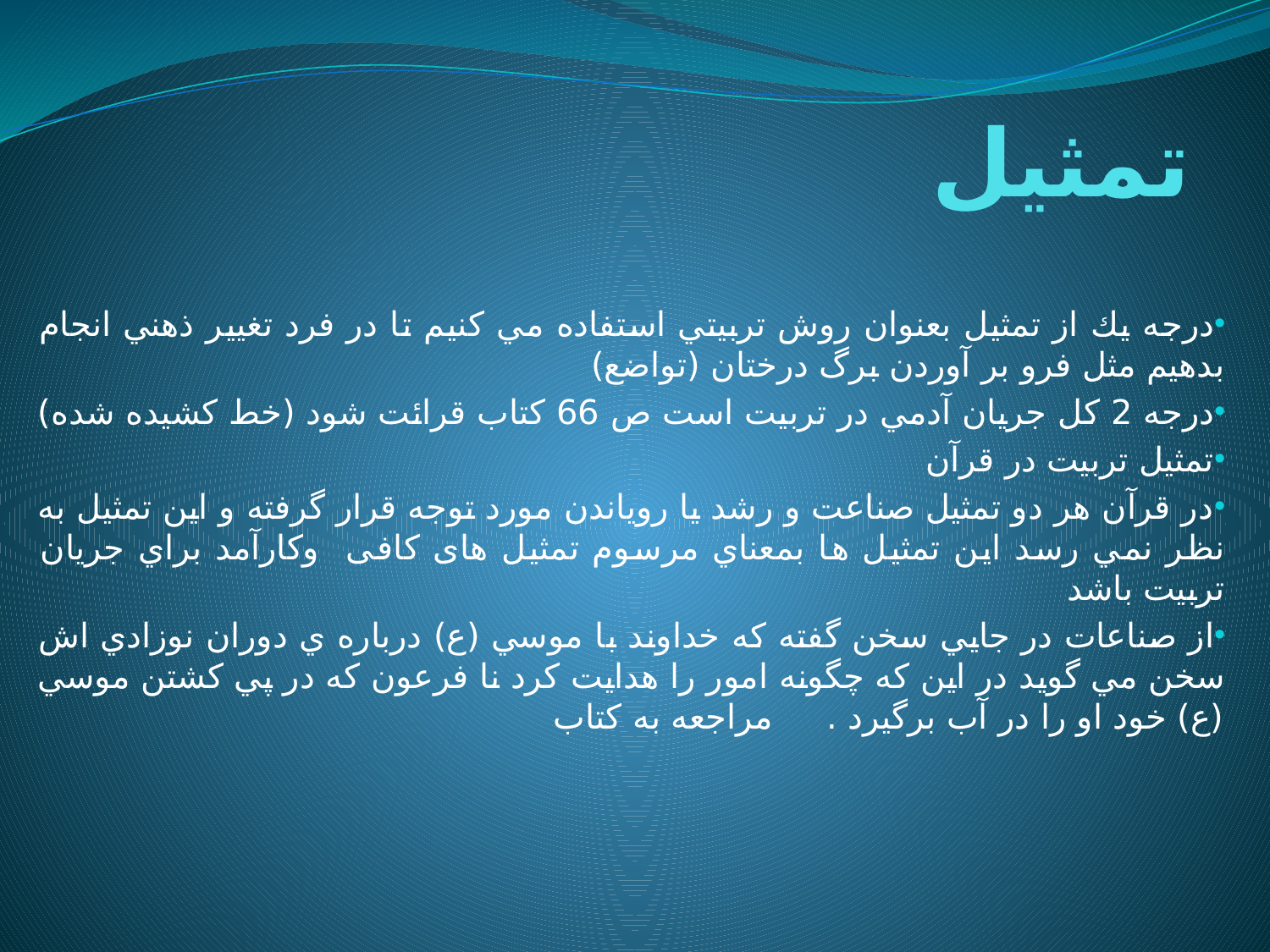

# تمثيل
درجه يك از تمثيل بعنوان روش تربيتي استفاده مي كنيم تا در فرد تغيير ذهني انجام بدهيم مثل فرو بر آوردن برگ درختان (تواضع)
درجه 2 كل جريان آدمي در تربيت است ص 66 كتاب قرائت شود (خط كشيده شده)
تمثيل تربيت در قرآن
در قرآن هر دو تمثيل صناعت و رشد يا روياندن مورد توجه قرار گرفته و اين تمثيل به نظر نمي رسد اين تمثيل ها بمعناي مرسوم تمثيل های کافی  وكارآمد براي جريان تربيت باشد
از صناعات در جايي سخن گفته كه خداوند با موسي (ع) درباره ي دوران نوزادي اش سخن مي گويد در اين كه چگونه امور را هدايت كرد نا فرعون كه در پي كشتن موسي (ع) خود او را در آب برگيرد .     مراجعه به كتاب